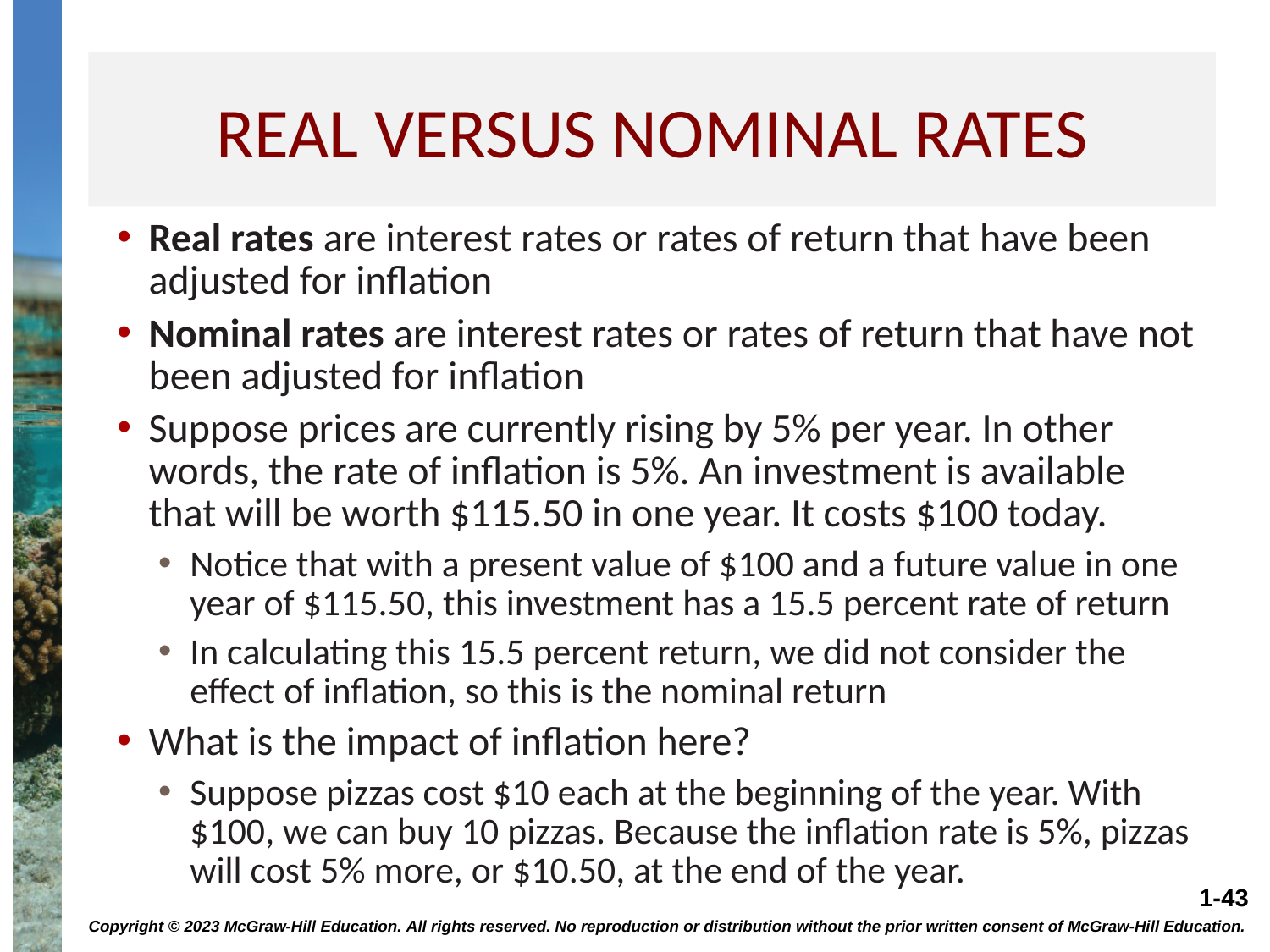

# Real versus nominal rates
Real rates are interest rates or rates of return that have been adjusted for inflation
Nominal rates are interest rates or rates of return that have not been adjusted for inflation
Suppose prices are currently rising by 5% per year. In other words, the rate of inflation is 5%. An investment is available that will be worth $115.50 in one year. It costs $100 today.
Notice that with a present value of $100 and a future value in one year of $115.50, this investment has a 15.5 percent rate of return
In calculating this 15.5 percent return, we did not consider the effect of inflation, so this is the nominal return
What is the impact of inflation here?
Suppose pizzas cost $10 each at the beginning of the year. With $100, we can buy 10 pizzas. Because the inflation rate is 5%, pizzas will cost 5% more, or $10.50, at the end of the year.
Copyright © 2023 McGraw-Hill Education. All rights reserved. No reproduction or distribution without the prior written consent of McGraw-Hill Education.